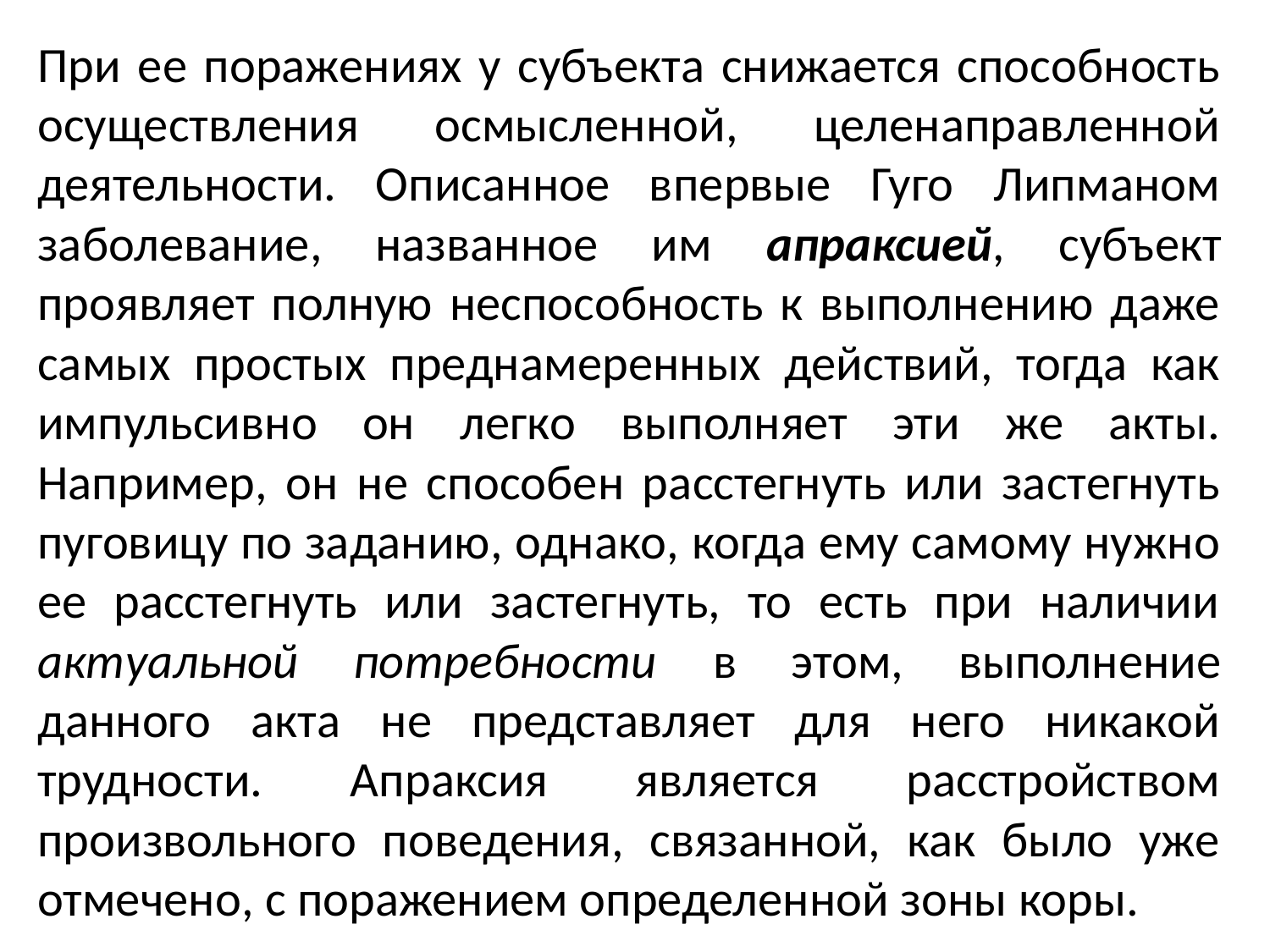

При ее поражениях у субъекта снижается способность осуществления осмысленной, целенаправленной деятельности. Описанное впервые Гуго Липманом заболевание, названное им апраксией, субъект проявляет полную неспособность к выполнению даже самых простых преднамеренных действий, тогда как импульсивно он легко выполняет эти же акты. Например, он не способен расстегнуть или застегнуть пуговицу по заданию, однако, когда ему самому нужно ее расстегнуть или застегнуть, то есть при наличии актуальной потребности в этом, выполнение данного акта не представляет для него никакой трудности. Апраксия является расстройством произвольного поведения, связанной, как было уже отмечено, с поражением определенной зоны коры.